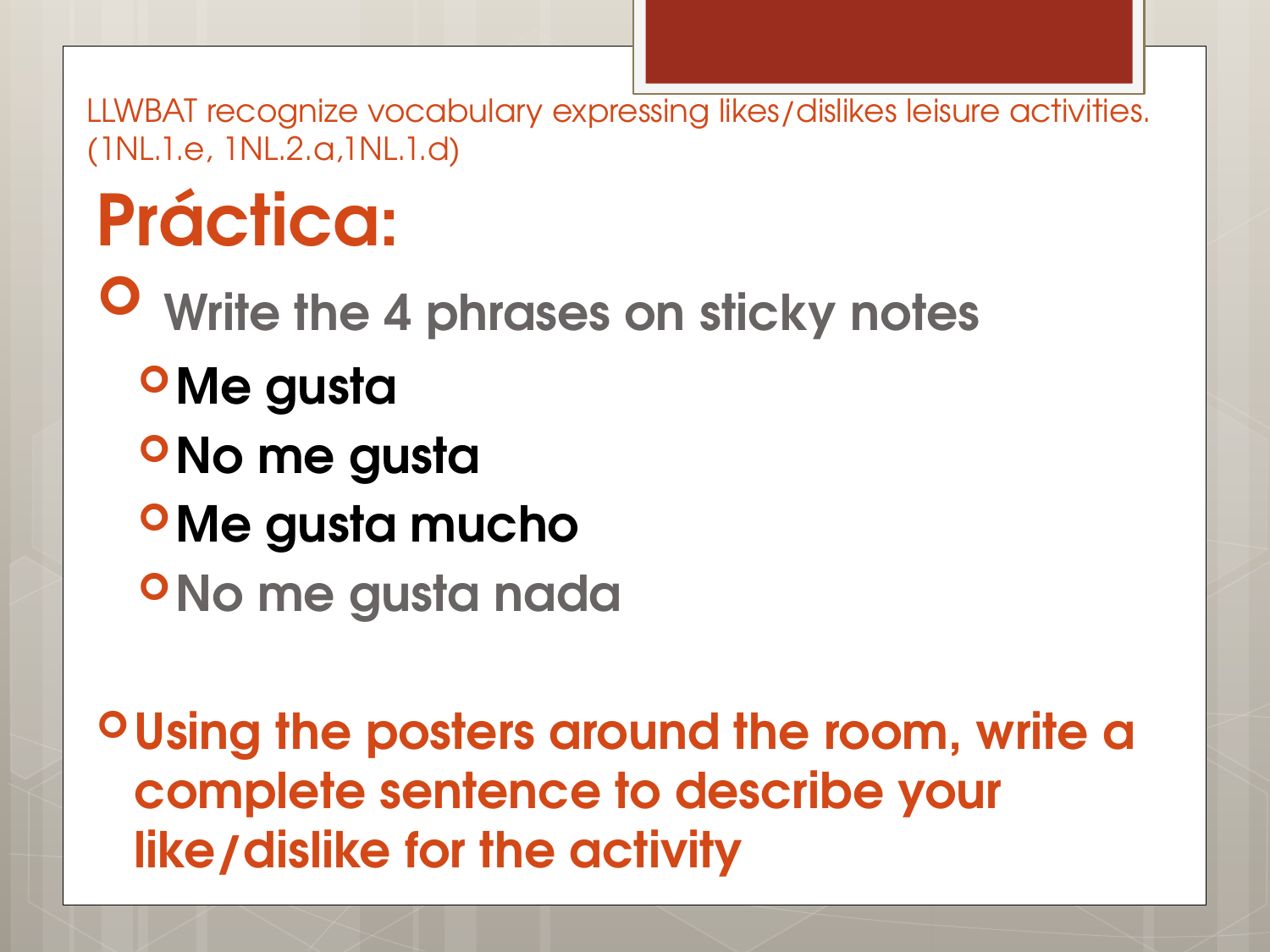

LLWBAT recognize vocabulary expressing likes/dislikes leisure activities. (1NL.1.e, 1NL.2.a,1NL.1.d)
Práctica:
 Write the 4 phrases on sticky notes
Me gusta
No me gusta
Me gusta mucho
No me gusta nada

Using the posters around the room, write a complete sentence to describe your like/dislike for the activity

#